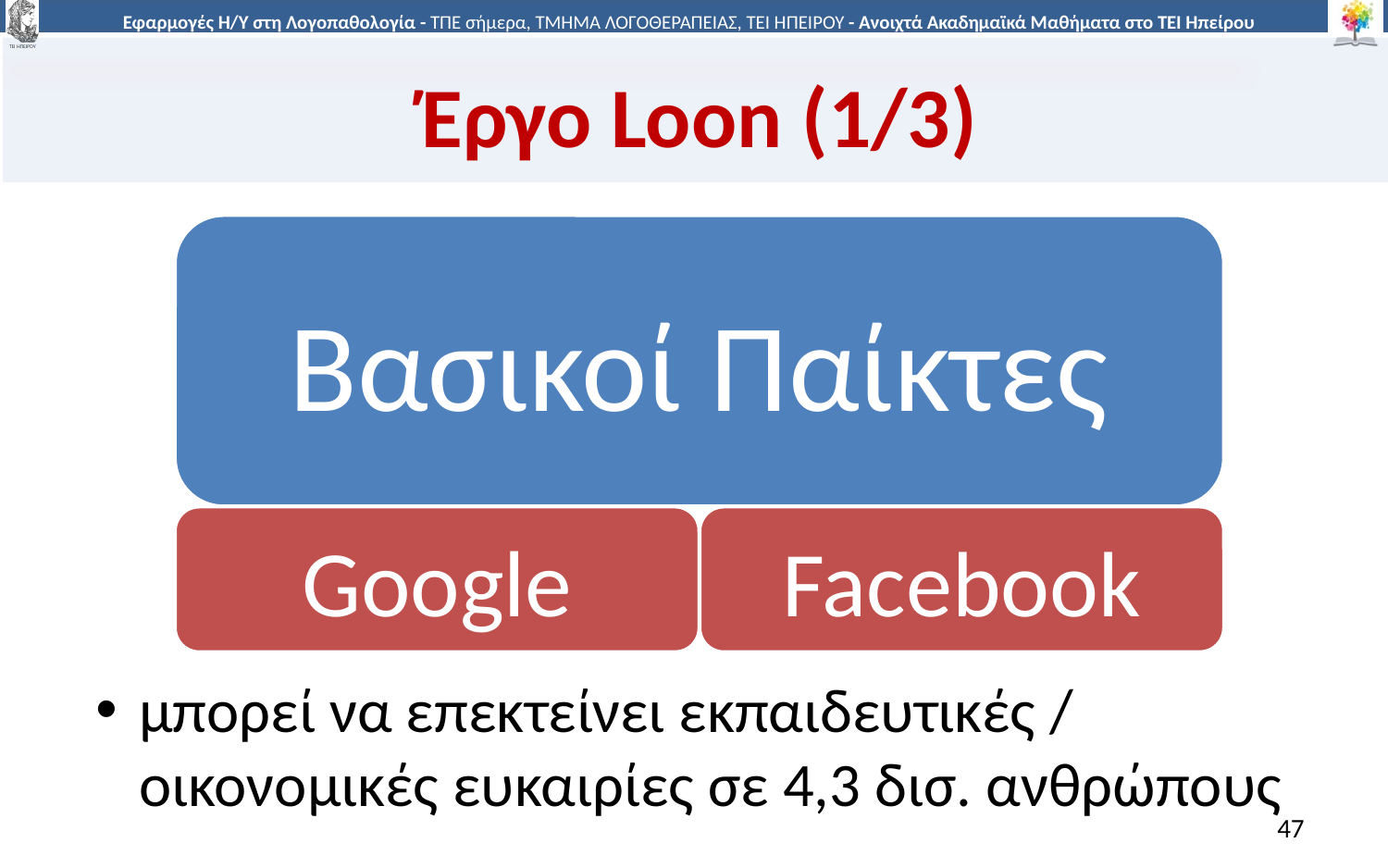

# Έργο Loon (1/3)
Βασικοί Παίκτες
Google
Facebook
μπορεί να επεκτείνει εκπαιδευτικές / οικονομικές ευκαιρίες σε 4,3 δισ. ανθρώπους
47